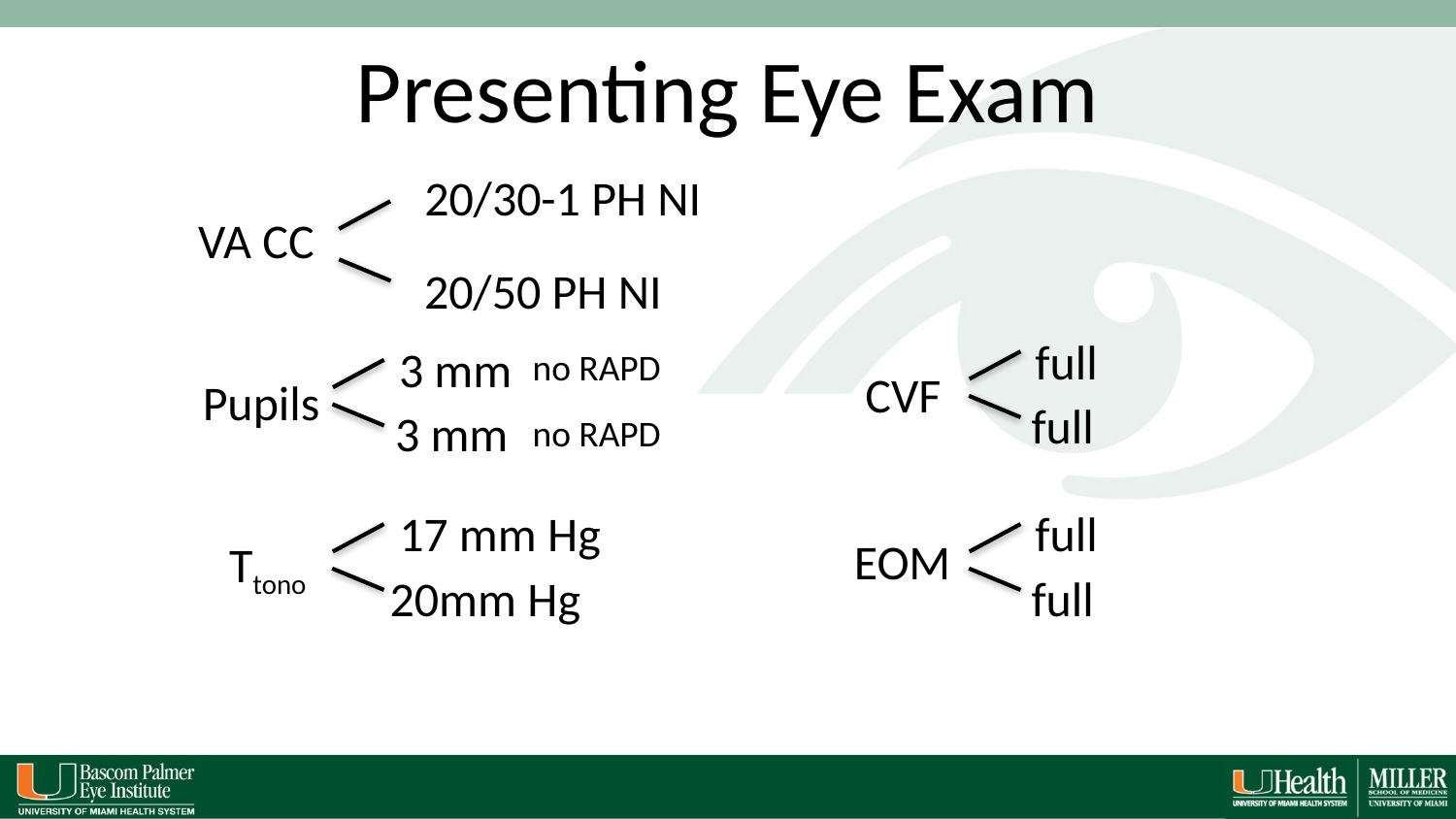

# Presenting Eye Exam
20/30-1 PH NI
VA CC
20/50 PH NI
full
3 mm
no RAPD
CVF
Pupils
full

3 mm
no RAPD
17 mm Hg
full
EOM
Ttono
20mm Hg
full